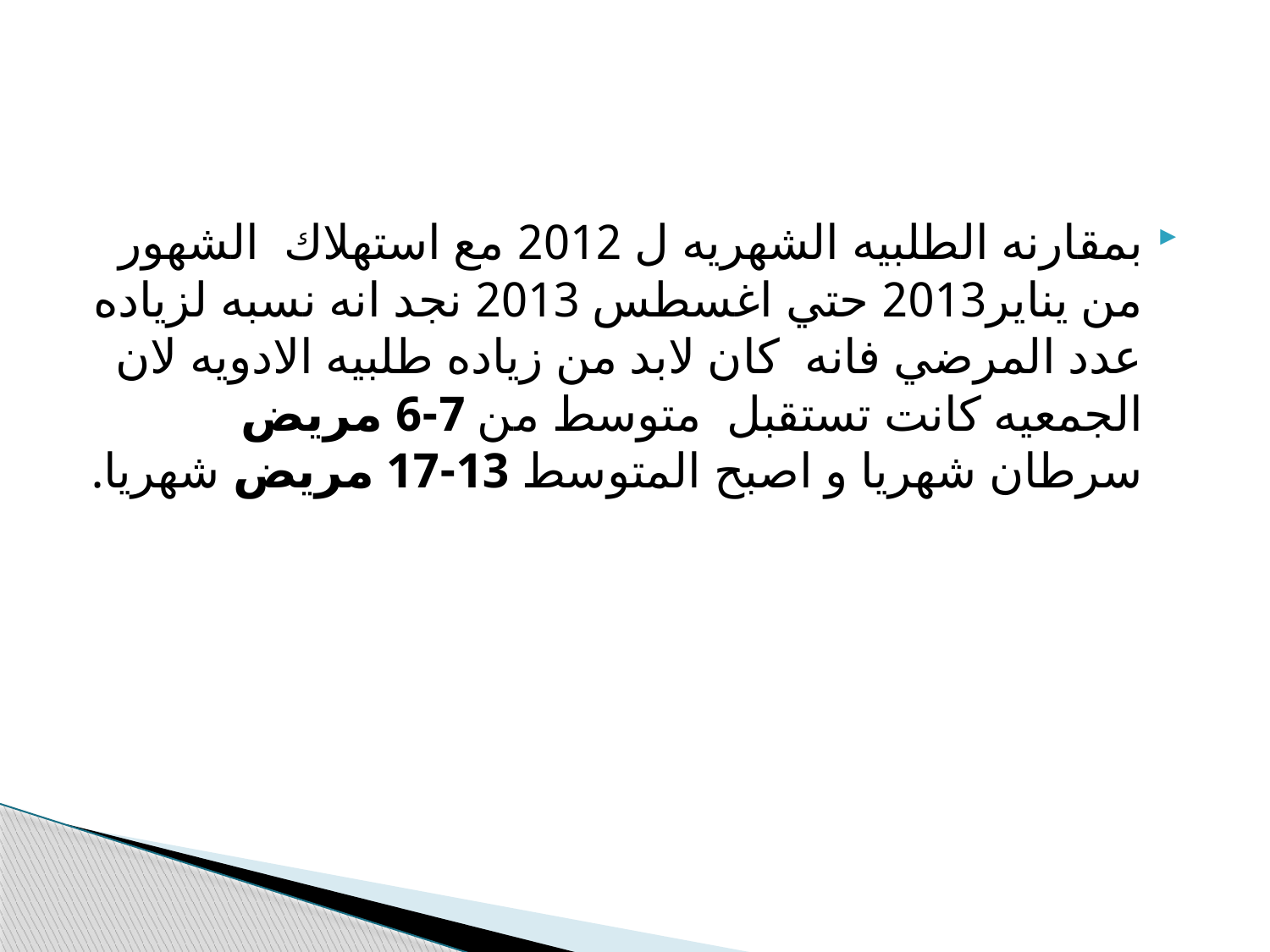

#
بمقارنه الطلبيه الشهريه ل 2012 مع استهلاك  الشهور من يناير2013 حتي اغسطس 2013 نجد انه نسبه لزياده عدد المرضي فانه  كان لابد من زياده طلبيه الادويه لان الجمعيه كانت تستقبل  متوسط من 7-6 مريض سرطان شهريا و اصبح المتوسط 13-17 مريض شهريا.